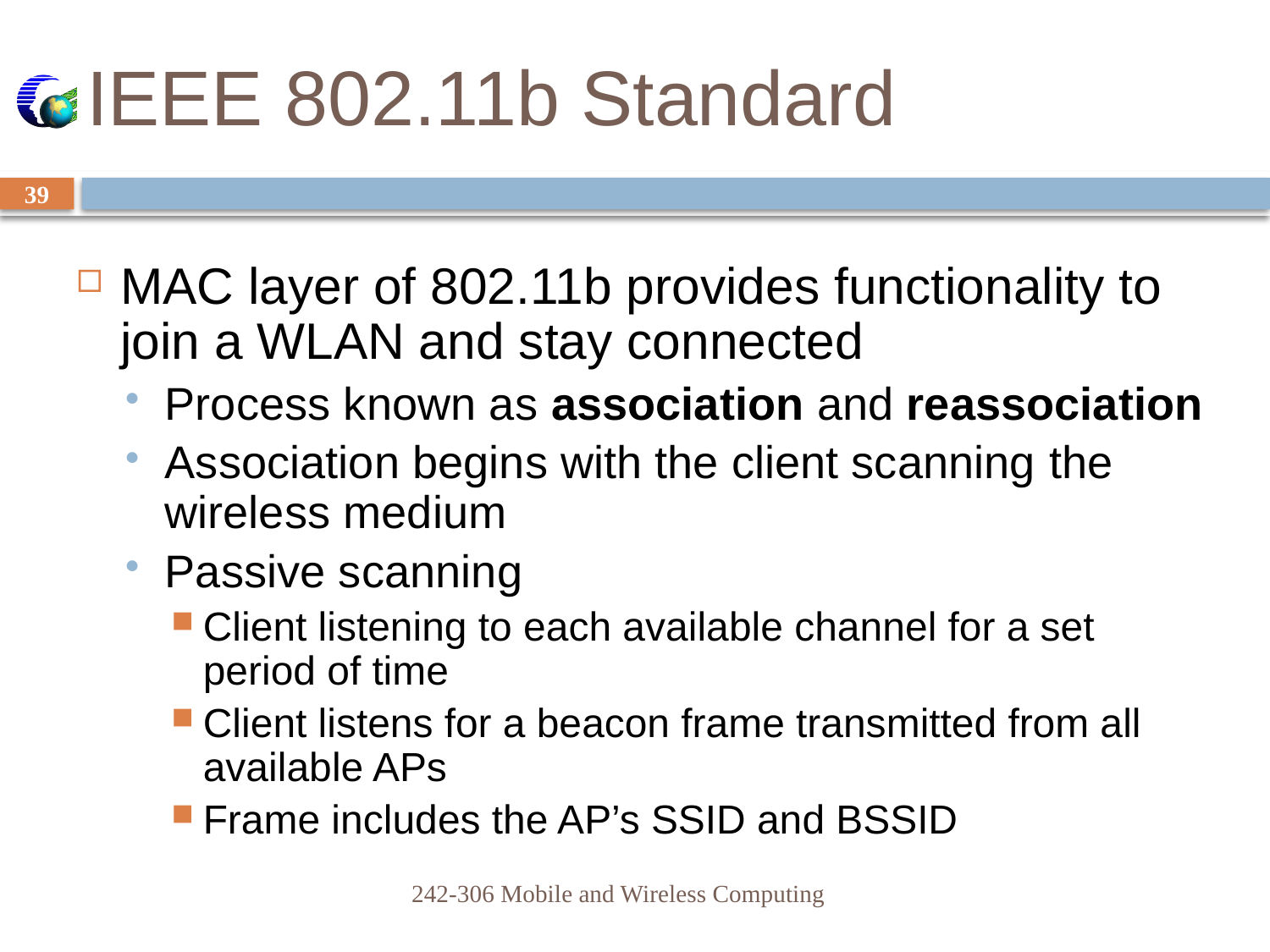

# IEEE 802.11b Standard
39
MAC layer of 802.11b provides functionality to join a WLAN and stay connected
Process known as association and reassociation
Association begins with the client scanning the wireless medium
Passive scanning
Client listening to each available channel for a set period of time
Client listens for a beacon frame transmitted from all available APs
Frame includes the AP’s SSID and BSSID
242-306 Mobile and Wireless Computing